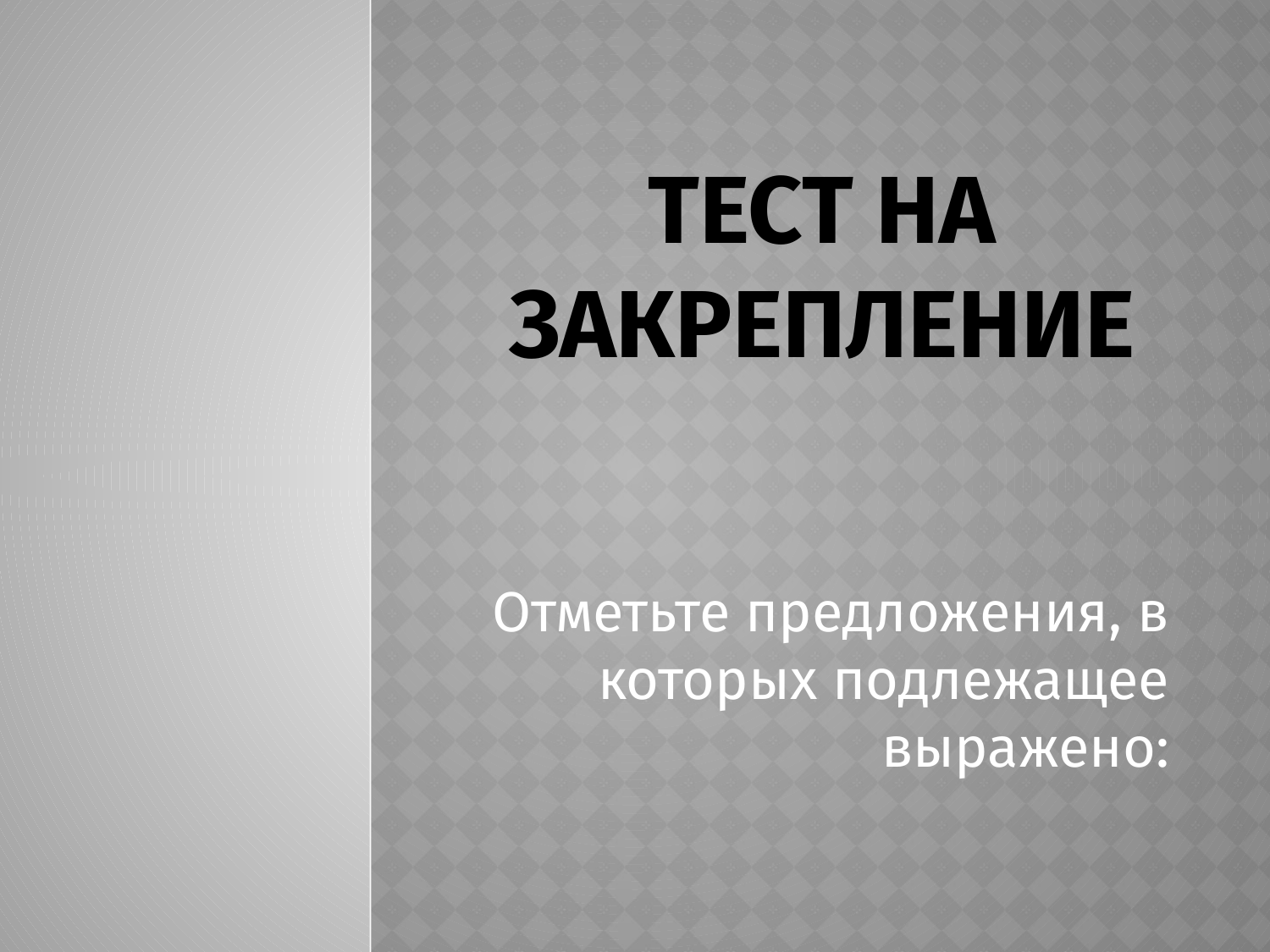

# Тест на закрепление
Отметьте предложения, в которых подлежащее выражено: